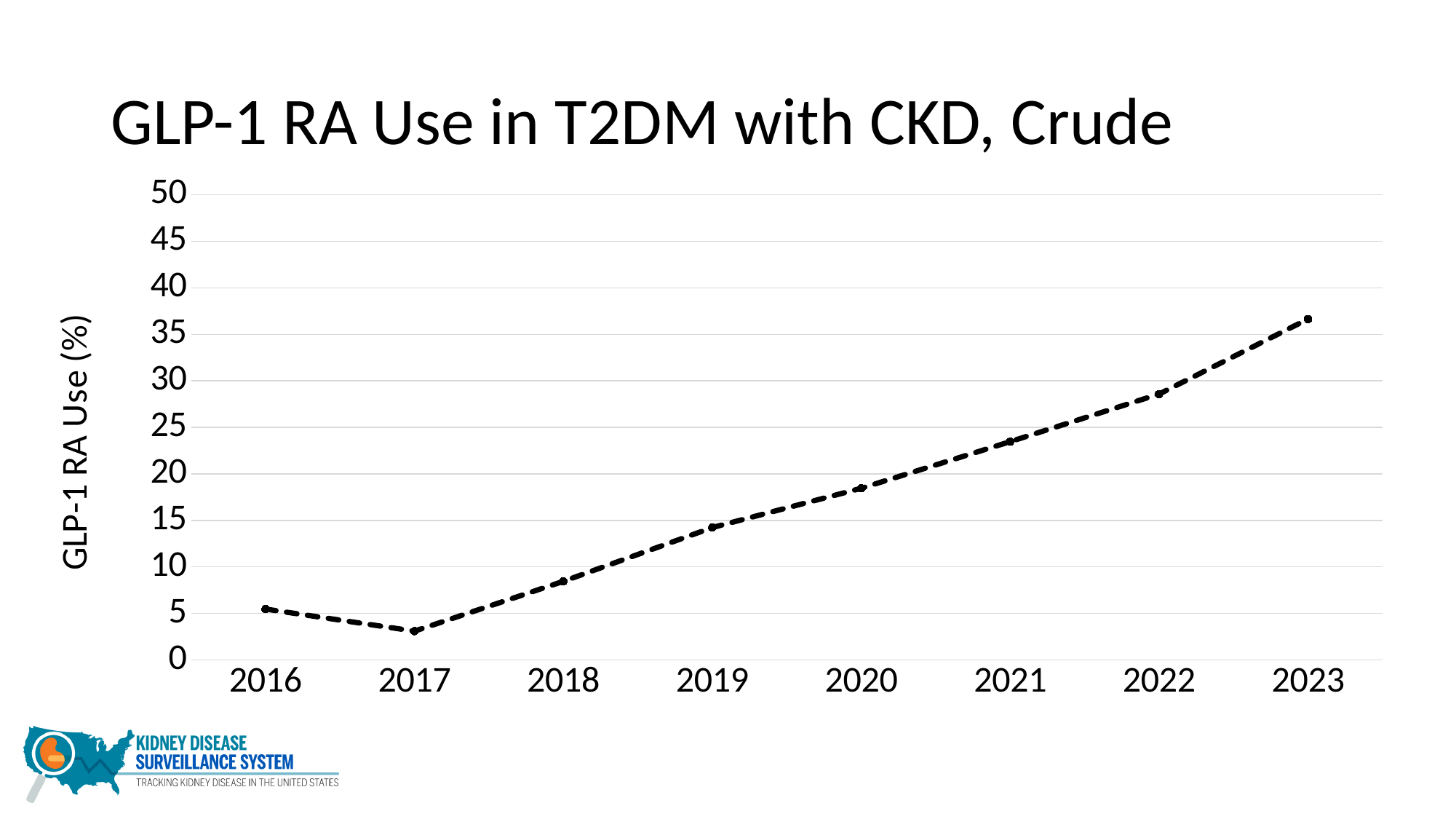

# GLP-1 RA Use in T2DM with CKD, Crude

### Chart

| Category | % GLP-1 RA Use |
|---|---|
| 2016 | 5.47 |
| 2017 | 3.1 |
| 2018 | 8.45 |
| 2019 | 14.23 |
| 2020 | 18.45 |
| 2021 | 23.46 |
| 2022 | 28.58 |
| 2023 | 36.64 |